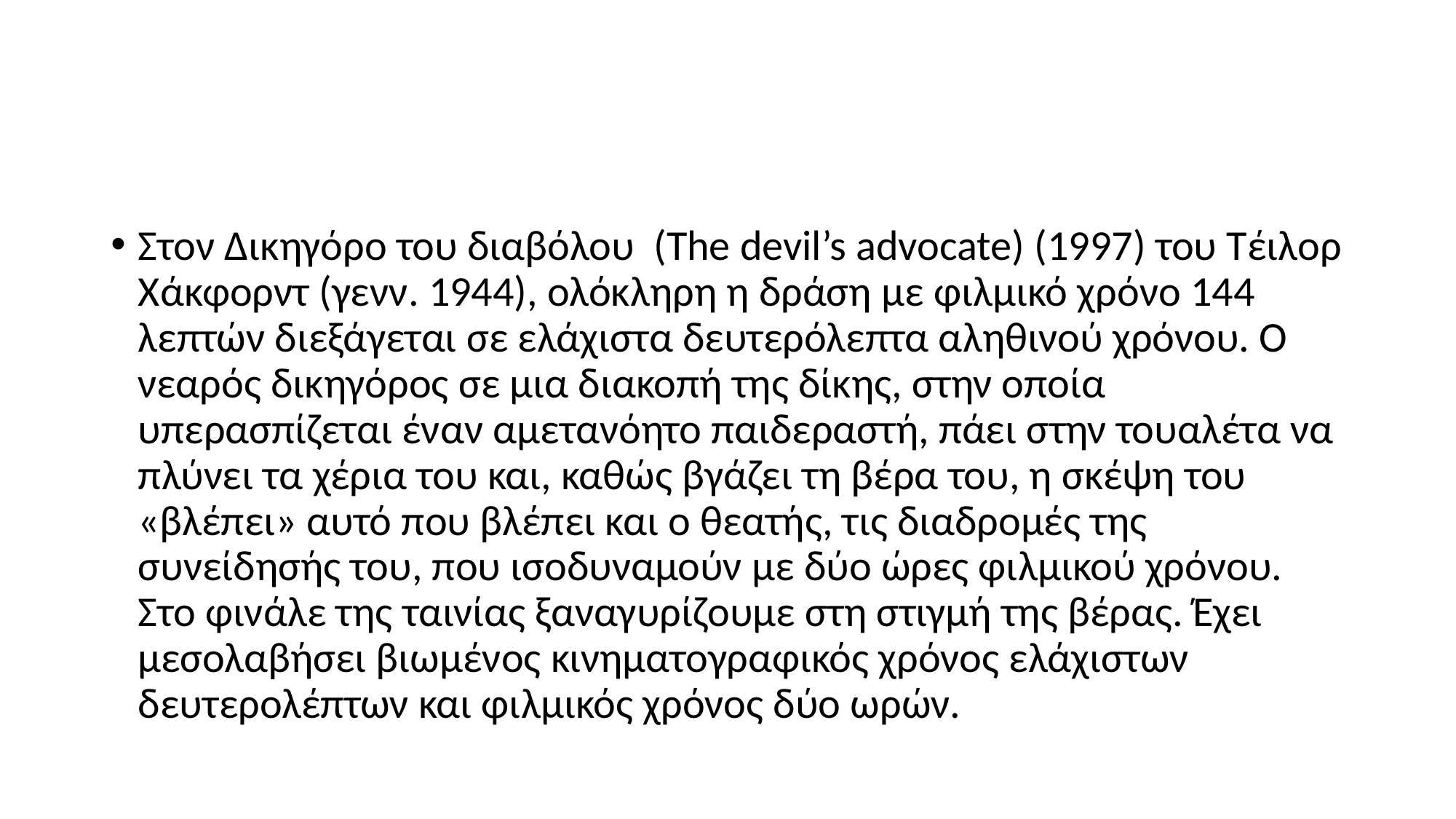

#
Στον Δικηγόρο του διαβόλου  (The devil’s advocate) (1997) του Τέιλορ Χάκφορντ (γενν. 1944), ολόκληρη η δράση με φιλμικό χρόνο 144 λεπτών διεξάγεται σε ελάχιστα δευτερόλεπτα αληθινού χρόνου. Ο νεαρός δικηγόρος σε μια διακοπή της δίκης, στην οποία υπερασπίζεται έναν αμετανόητο παιδεραστή, πάει στην τουαλέτα να πλύνει τα χέρια του και, καθώς βγάζει τη βέρα του, η σκέψη του «βλέπει» αυτό που βλέπει και ο θεατής, τις διαδρομές της συνείδησής του, που ισοδυναμούν με δύο ώρες φιλμικού χρόνου. Στο φινάλε της ταινίας ξαναγυρίζουμε στη στιγμή της βέρας. Έχει μεσολαβήσει βιωμένος κινηματογραφικός χρόνος ελάχιστων δευτερολέπτων και φιλμικός χρόνος δύο ωρών.